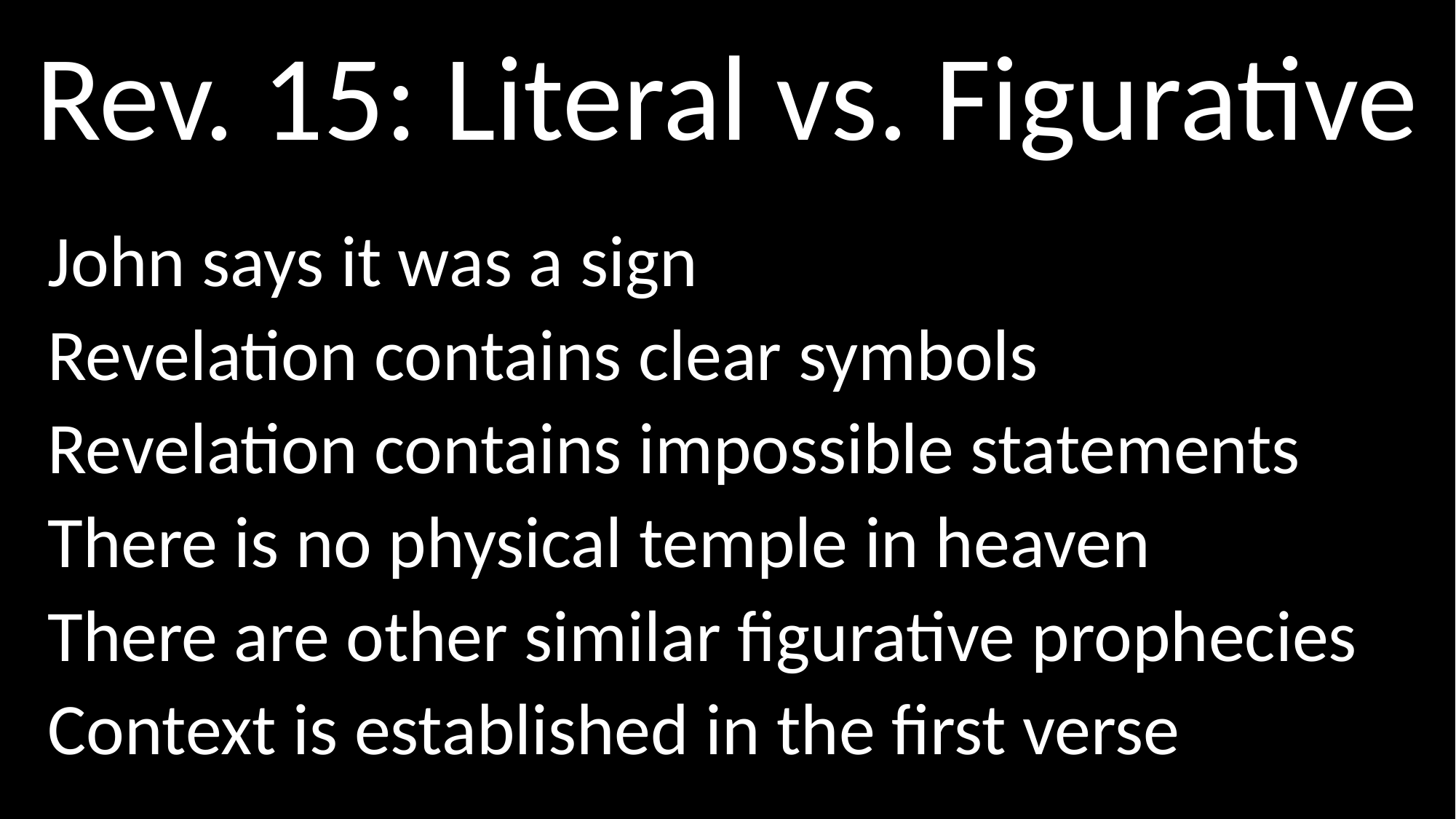

# Rev. 15: Literal vs. Figurative
John says it was a sign
Revelation contains clear symbols
Revelation contains impossible statements
There is no physical temple in heaven
There are other similar figurative prophecies
Context is established in the first verse